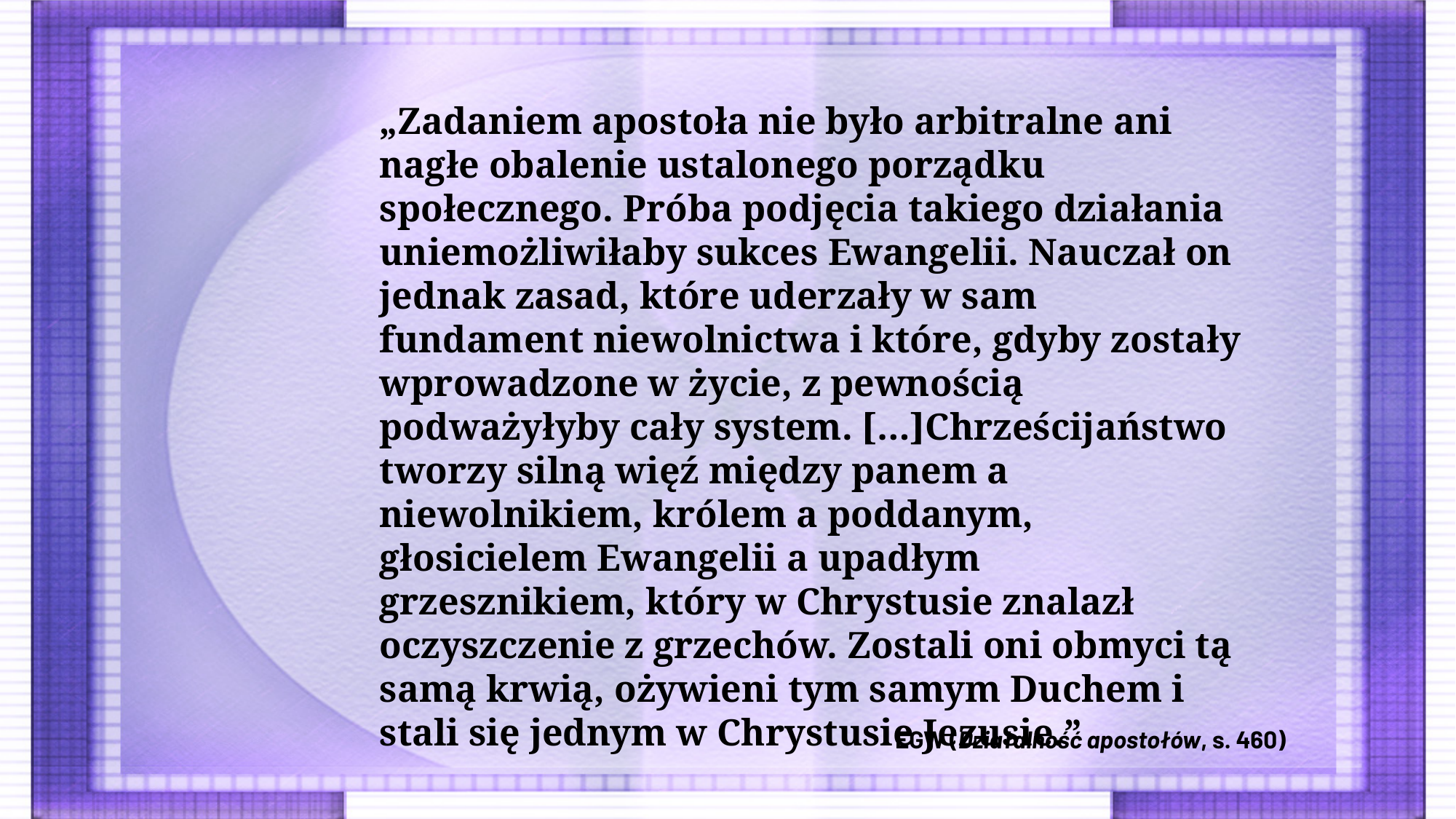

„Zadaniem apostoła nie było arbitralne ani nagłe obalenie ustalonego porządku społecznego. Próba podjęcia takiego działania uniemożliwiłaby sukces Ewangelii. Nauczał on jednak zasad, które uderzały w sam fundament niewolnictwa i które, gdyby zostały wprowadzone w życie, z pewnością podważyłyby cały system. […]Chrześcijaństwo tworzy silną więź między panem a niewolnikiem, królem a poddanym, głosicielem Ewangelii a upadłym grzesznikiem, który w Chrystusie znalazł oczyszczenie z grzechów. Zostali oni obmyci tą samą krwią, ożywieni tym samym Duchem i stali się jednym w Chrystusie Jezusie.”
EGW (Działalność apostołów, s. 460)